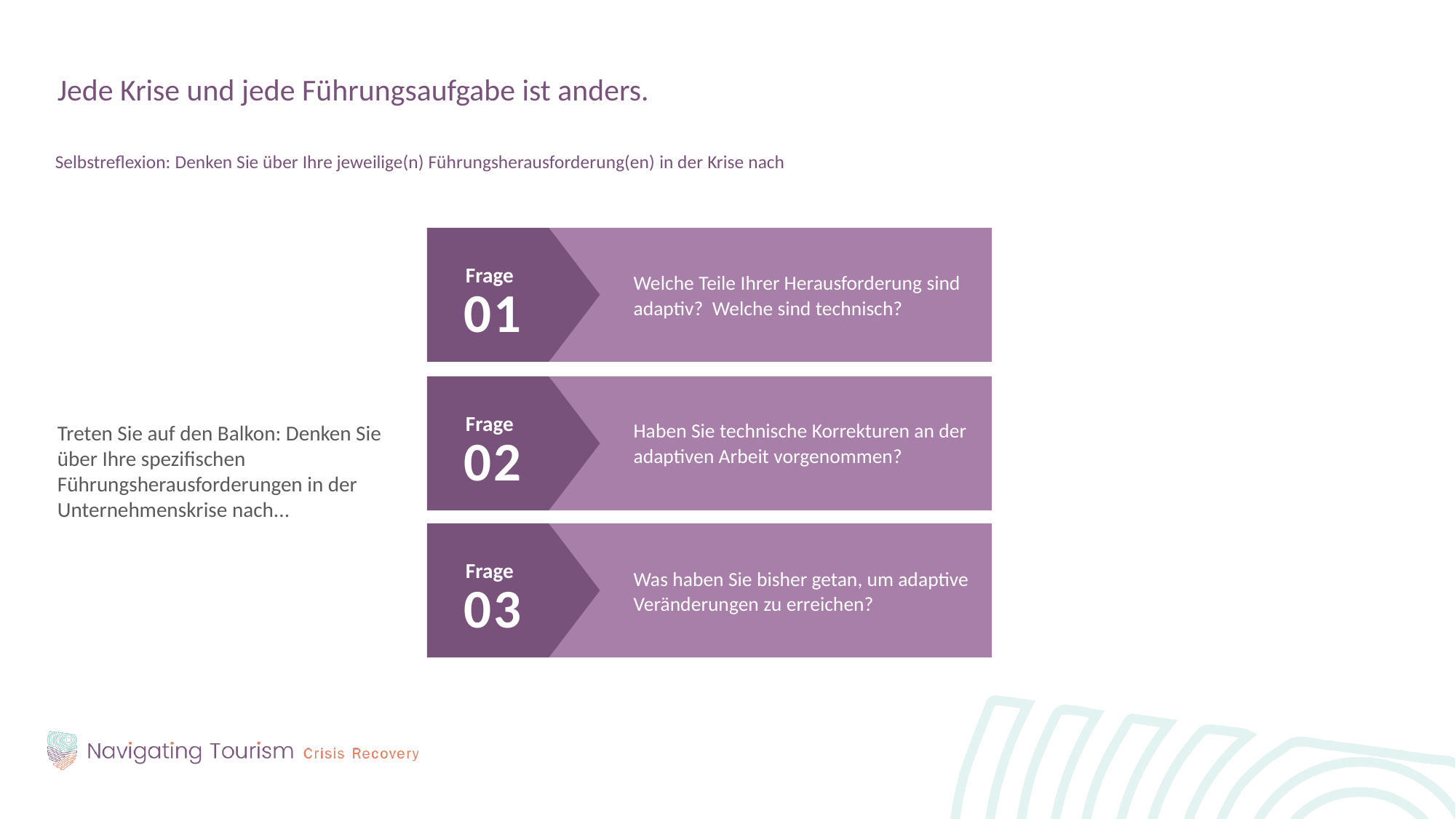

Jede Krise und jede Führungsaufgabe ist anders.
Selbstreflexion: Denken Sie über Ihre jeweilige(n) Führungsherausforderung(en) in der Krise nach
Treten Sie auf den Balkon: Denken Sie über Ihre spezifischen Führungsherausforderungen in der Unternehmenskrise nach...

Frage
Welche Teile Ihrer Herausforderung sind adaptiv?  Welche sind technisch?
01

Frage

Haben Sie technische Korrekturen an der adaptiven Arbeit vorgenommen?
02

Frage

Was haben Sie bisher getan, um adaptive Veränderungen zu erreichen?
03